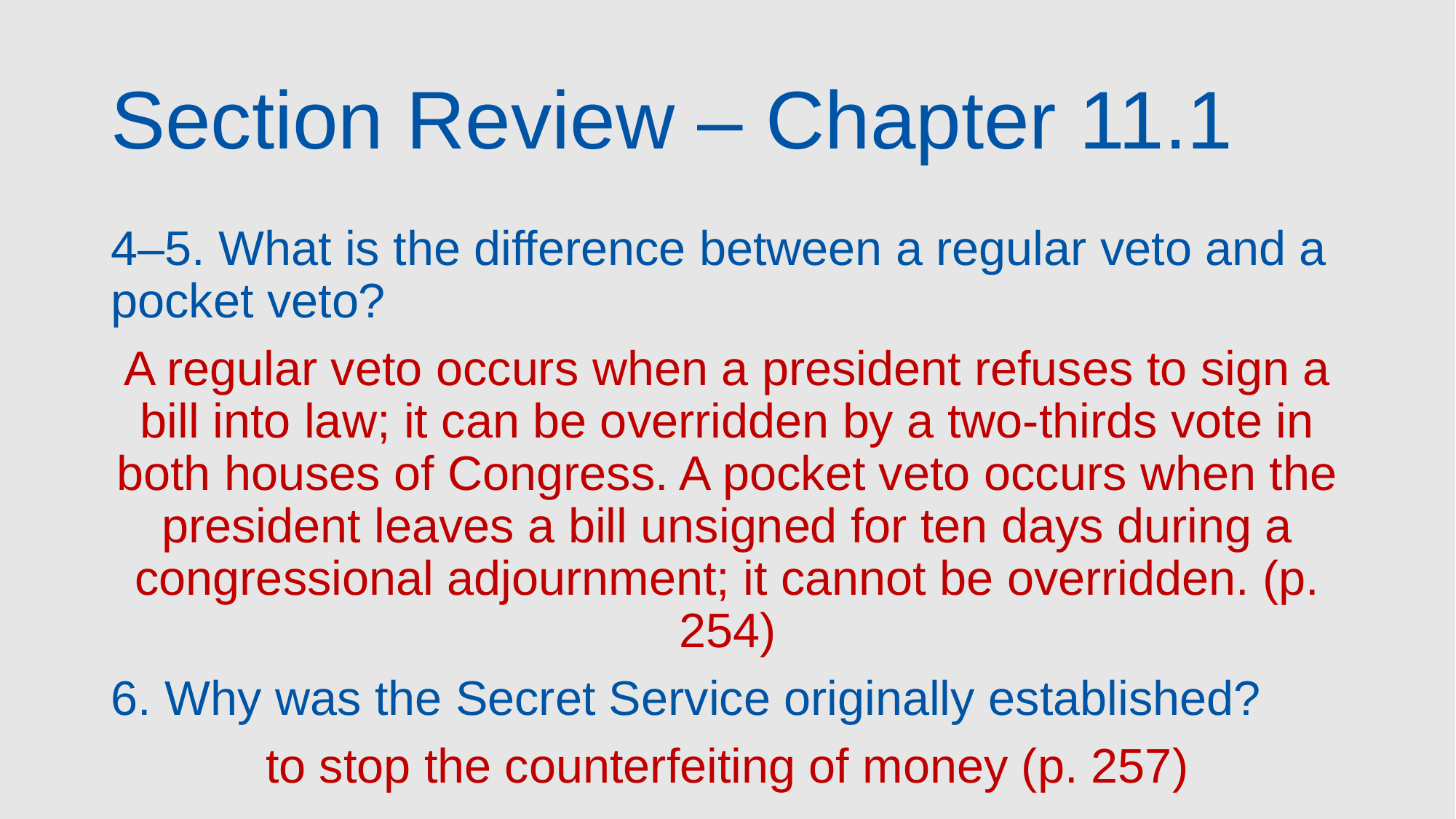

# Section Review – Chapter 11.1
4–5. What is the difference between a regular veto and a pocket veto?
A regular veto occurs when a president refuses to sign a bill into law; it can be overridden by a two-thirds vote in both houses of Congress. A pocket veto occurs when the president leaves a bill unsigned for ten days during a congressional adjournment; it cannot be overridden. (p. 254)
6. Why was the Secret Service originally established?
to stop the counterfeiting of money (p. 257)